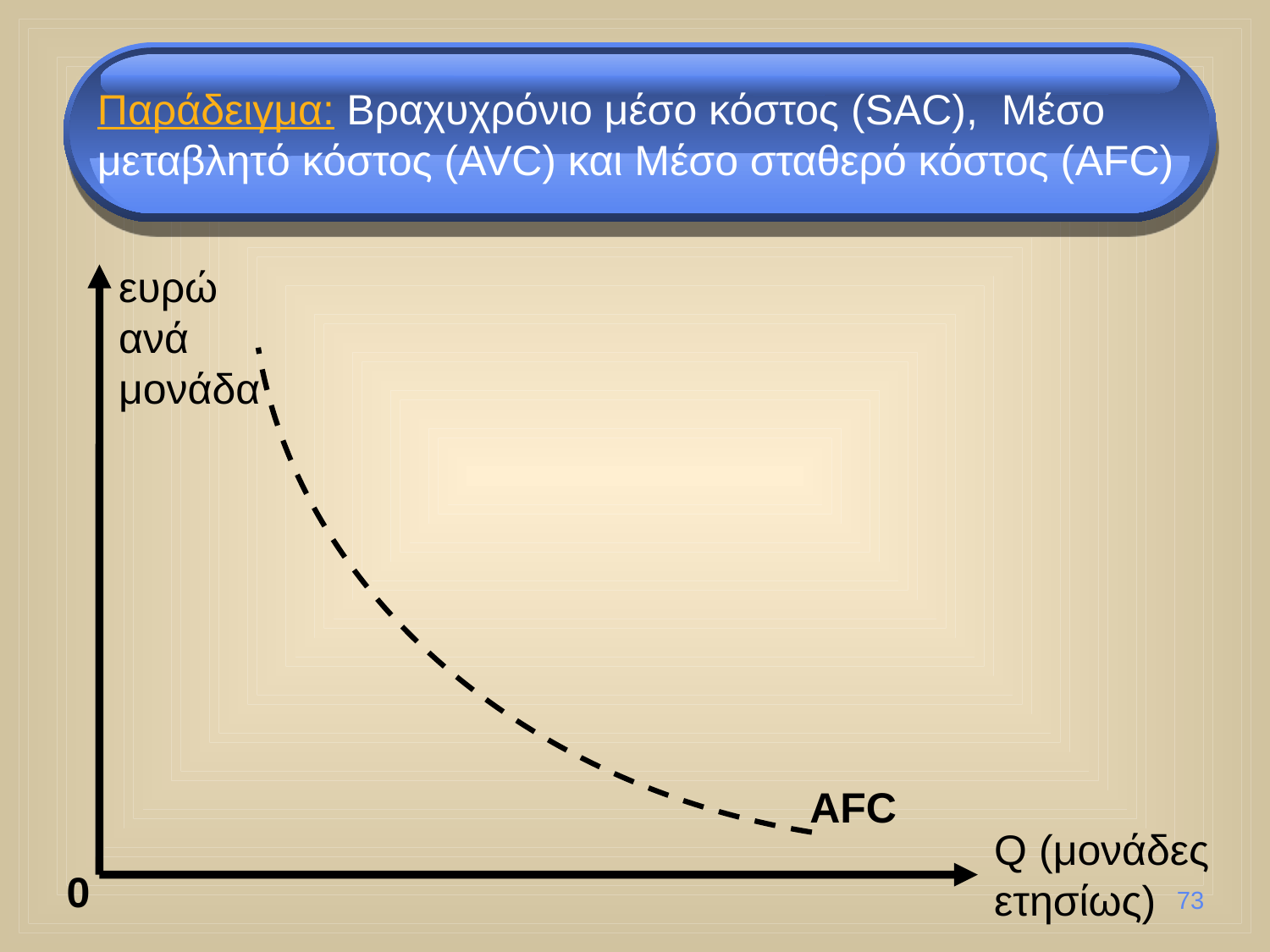

Παράδειγμα: Βραχυχρόνιο μέσο κόστος (SAC),  Μέσο μεταβλητό κόστος (AVC) και Μέσο σταθερό κόστος (AFC)
ευρώ
ανά
μονάδα

AFC
Q (μονάδες
ετησίως)
0

73